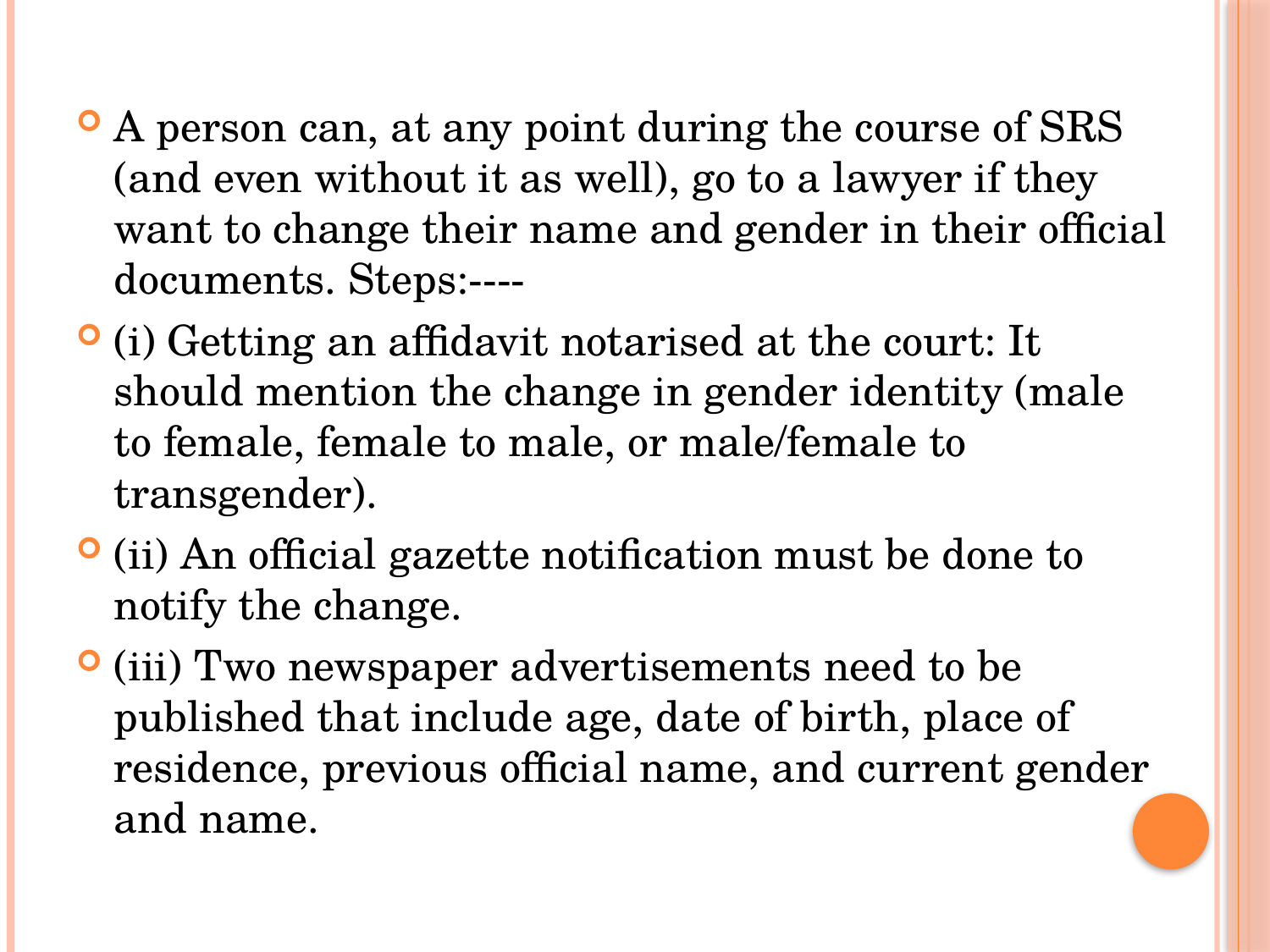

A person can, at any point during the course of SRS (and even without it as well), go to a lawyer if they want to change their name and gender in their official documents. Steps:----
(i) Getting an affidavit notarised at the court: It should mention the change in gender identity (male to female, female to male, or male/female to transgender).
(ii) An official gazette notification must be done to notify the change.
(iii) Two newspaper advertisements need to be published that include age, date of birth, place of residence, previous official name, and current gender and name.